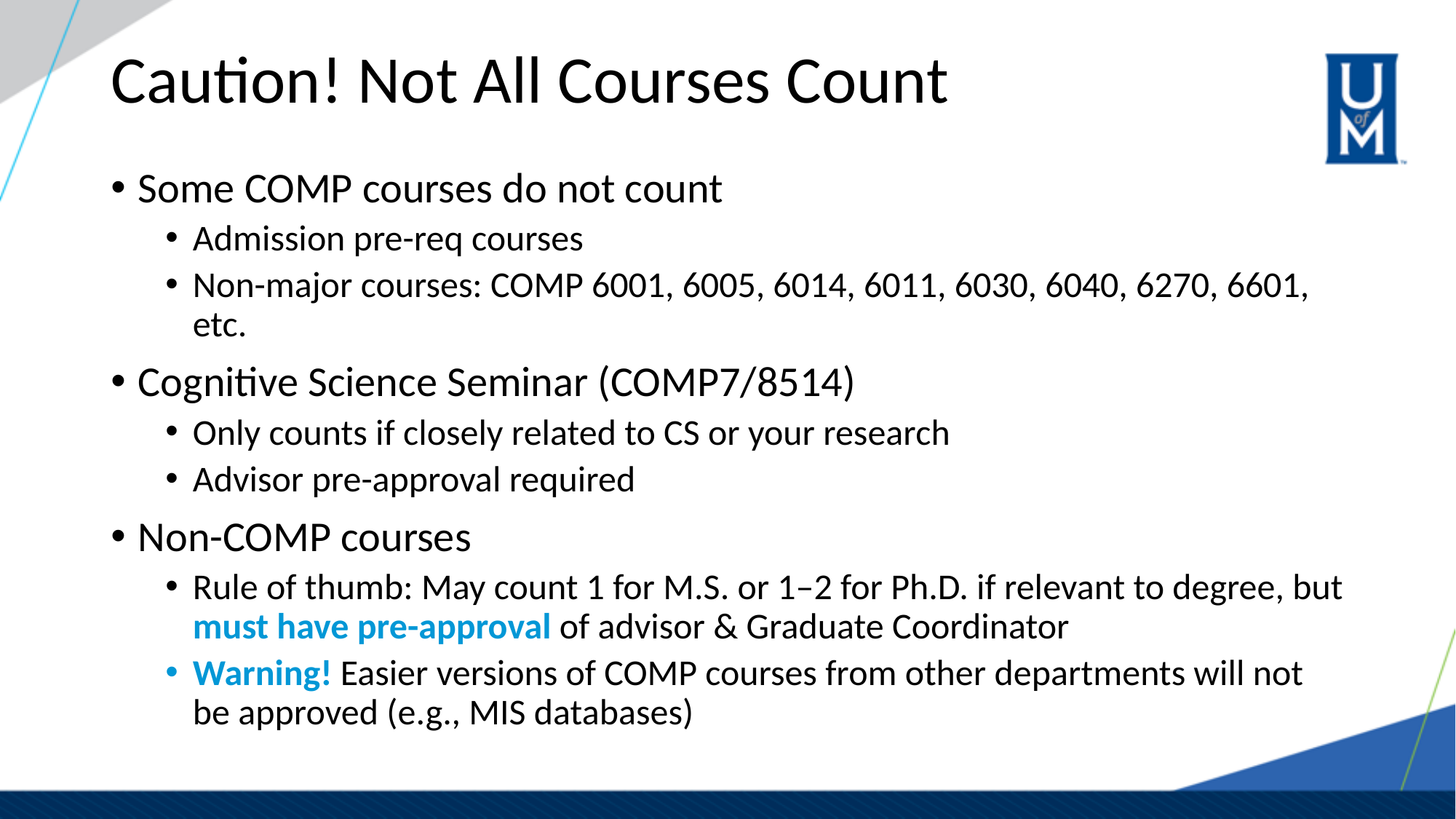

# Caution! Not All Courses Count
Some COMP courses do not count
Admission pre-req courses
Non-major courses: COMP 6001, 6005, 6014, 6011, 6030, 6040, 6270, 6601, etc.
Cognitive Science Seminar (COMP7/8514)
Only counts if closely related to CS or your research
Advisor pre-approval required
Non-COMP courses
Rule of thumb: May count 1 for M.S. or 1–2 for Ph.D. if relevant to degree, but must have pre-approval of advisor & Graduate Coordinator
Warning! Easier versions of COMP courses from other departments will not be approved (e.g., MIS databases)